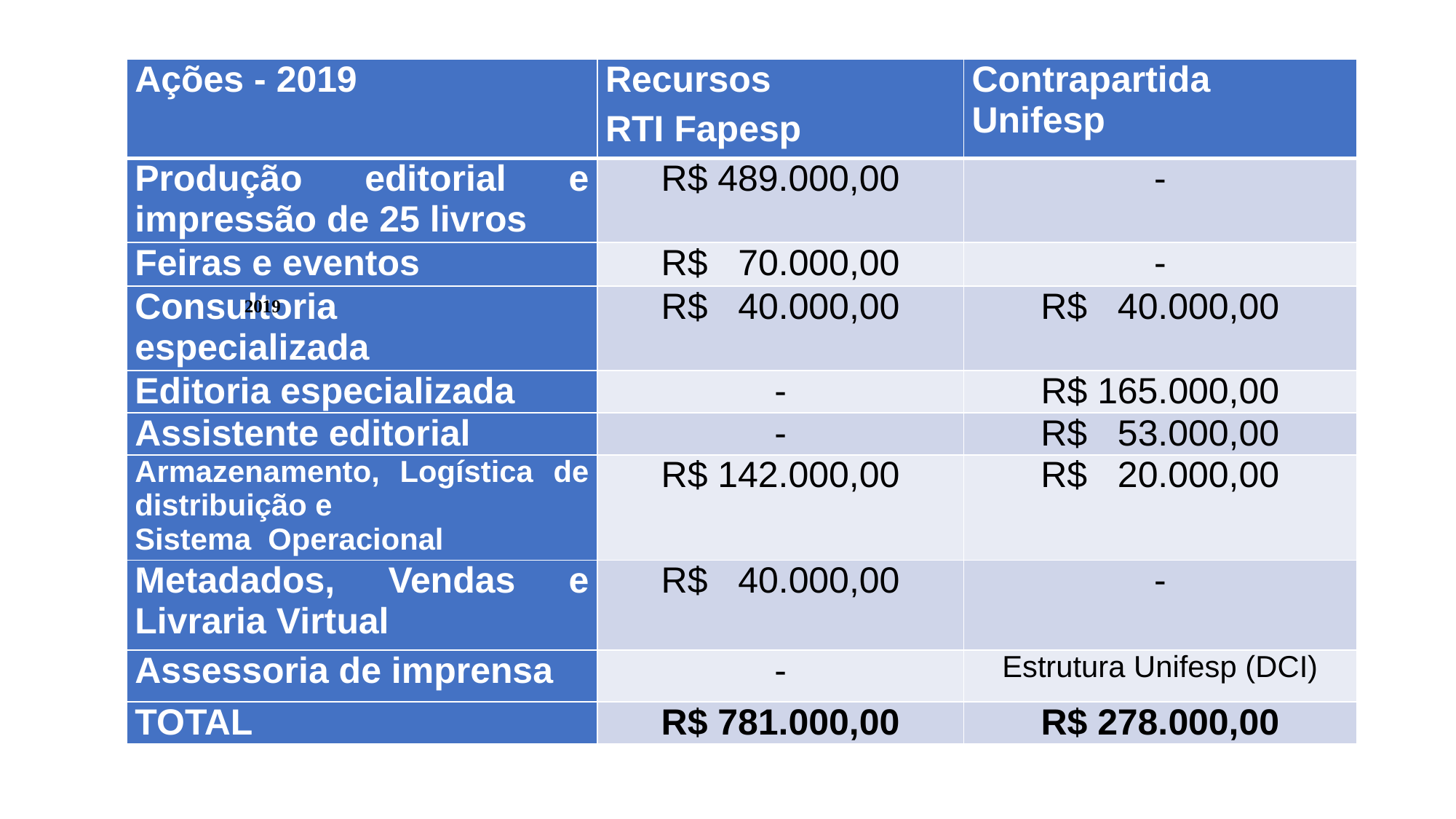

| Ações - 2019 | Recursos RTI Fapesp | Contrapartida Unifesp |
| --- | --- | --- |
| Produção editorial e impressão de 25 livros | R$ 489.000,00 | - |
| Feiras e eventos | R$ 70.000,00 | - |
| Consultoria especializada | R$ 40.000,00 | R$ 40.000,00 |
| Editoria especializada | - | R$ 165.000,00 |
| Assistente editorial | - | R$ 53.000,00 |
| Armazenamento, Logística de distribuição e Sistema Operacional | R$ 142.000,00 | R$ 20.000,00 |
| Metadados, Vendas e Livraria Virtual | R$ 40.000,00 | - |
| Assessoria de imprensa | - | Estrutura Unifesp (DCI) |
| TOTAL | R$ 781.000,00 | R$ 278.000,00 |
2019